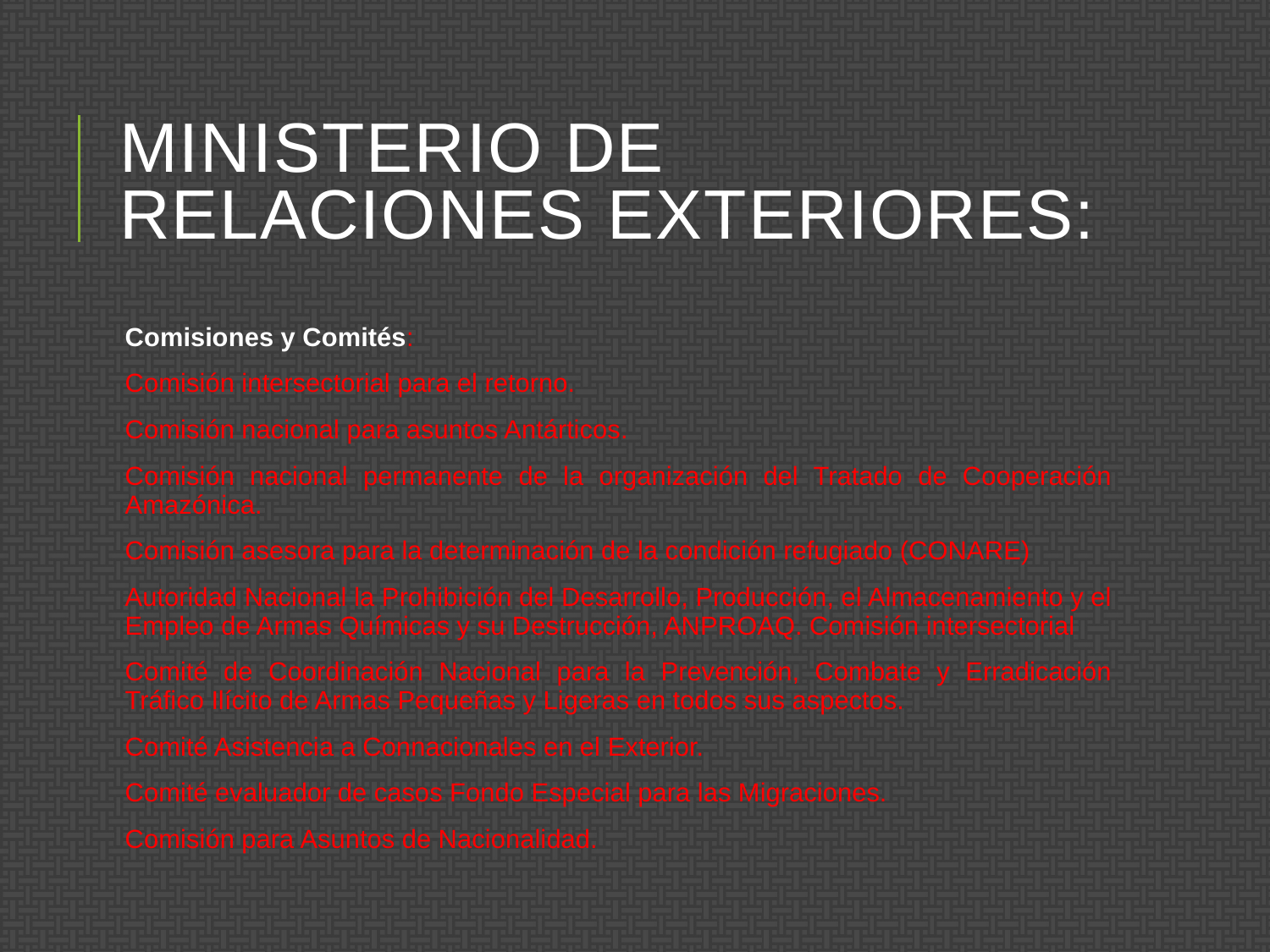

# Ministerio de Relaciones Exteriores:
Comisiones y Comités:
Comisión intersectorial para el retorno.
Comisión nacional para asuntos Antárticos.
Comisión nacional permanente de la organización del Tratado de Cooperación Amazónica.
Comisión asesora para la determinación de la condición refugiado (CONARE)
Autoridad Nacional la Prohibición del Desarrollo, Producción, el Almacenamiento y el Empleo de Armas Químicas y su Destrucción, ANPROAQ. Comisión intersectorial
Comité de Coordinación Nacional para la Prevención, Combate y Erradicación Tráfico Ilícito de Armas Pequeñas y Ligeras en todos sus aspectos.
Comité Asistencia a Connacionales en el Exterior.
Comité evaluador de casos Fondo Especial para las Migraciones.
Comisión para Asuntos de Nacionalidad.